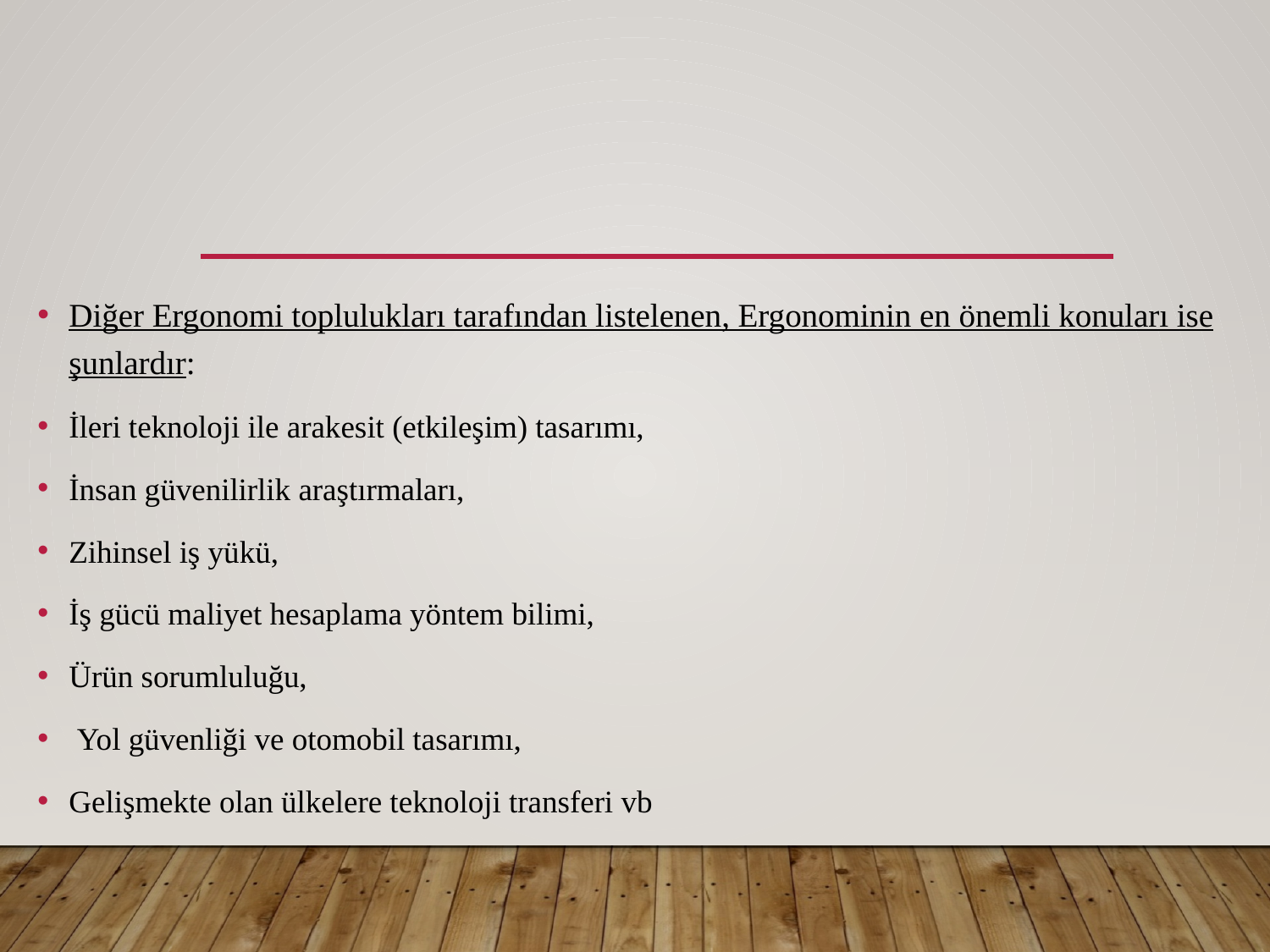

Diğer Ergonomi toplulukları tarafından listelenen, Ergonominin en önemli konuları ise şunlardır:
İleri teknoloji ile arakesit (etkileşim) tasarımı,
İnsan güvenilirlik araştırmaları,
Zihinsel iş yükü,
İş gücü maliyet hesaplama yöntem bilimi,
Ürün sorumluluğu,
 Yol güvenliği ve otomobil tasarımı,
Gelişmekte olan ülkelere teknoloji transferi vb